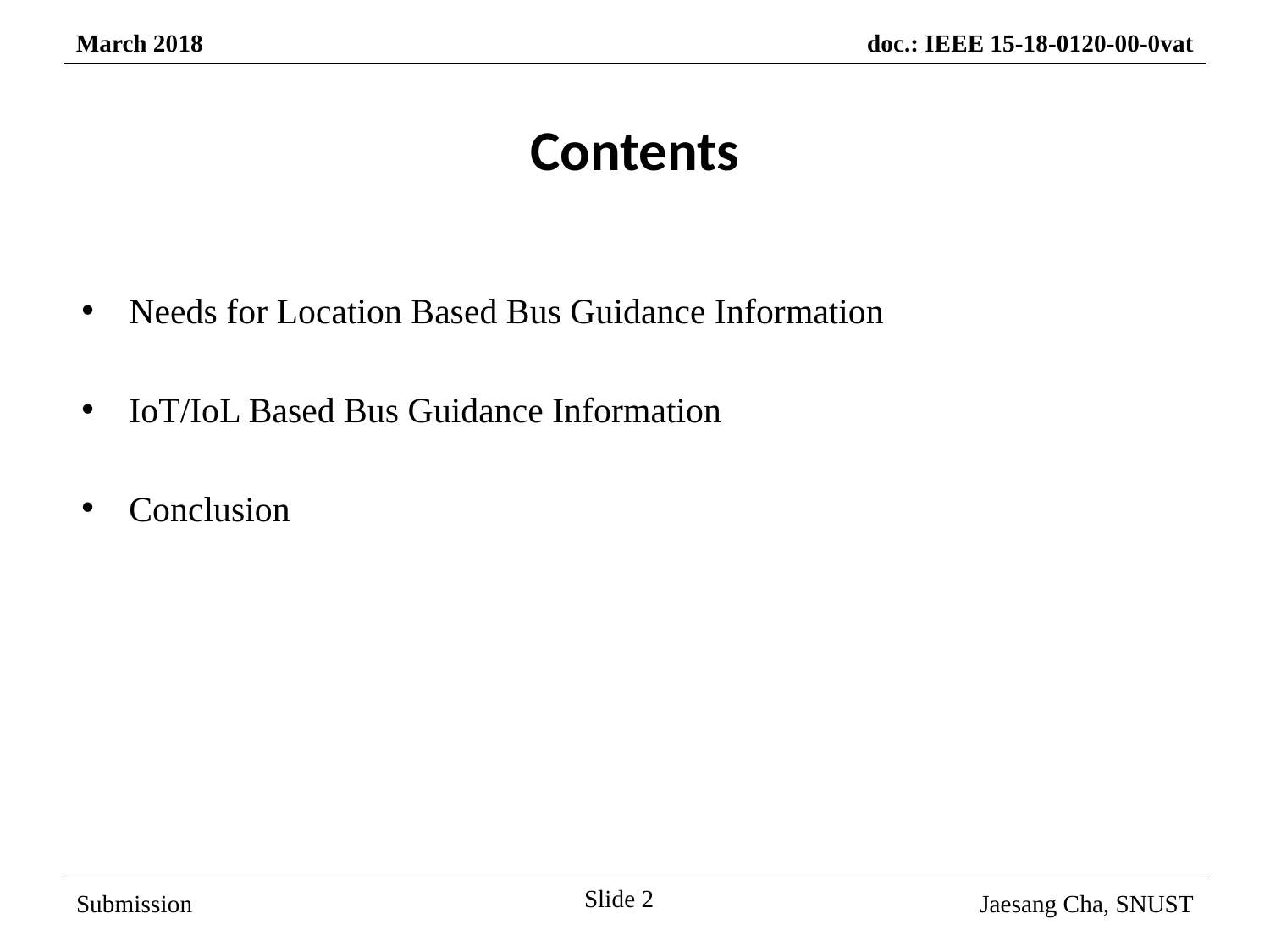

Contents
Needs for Location Based Bus Guidance Information

IoT/IoL Based Bus Guidance Information

Conclusion
Slide 2